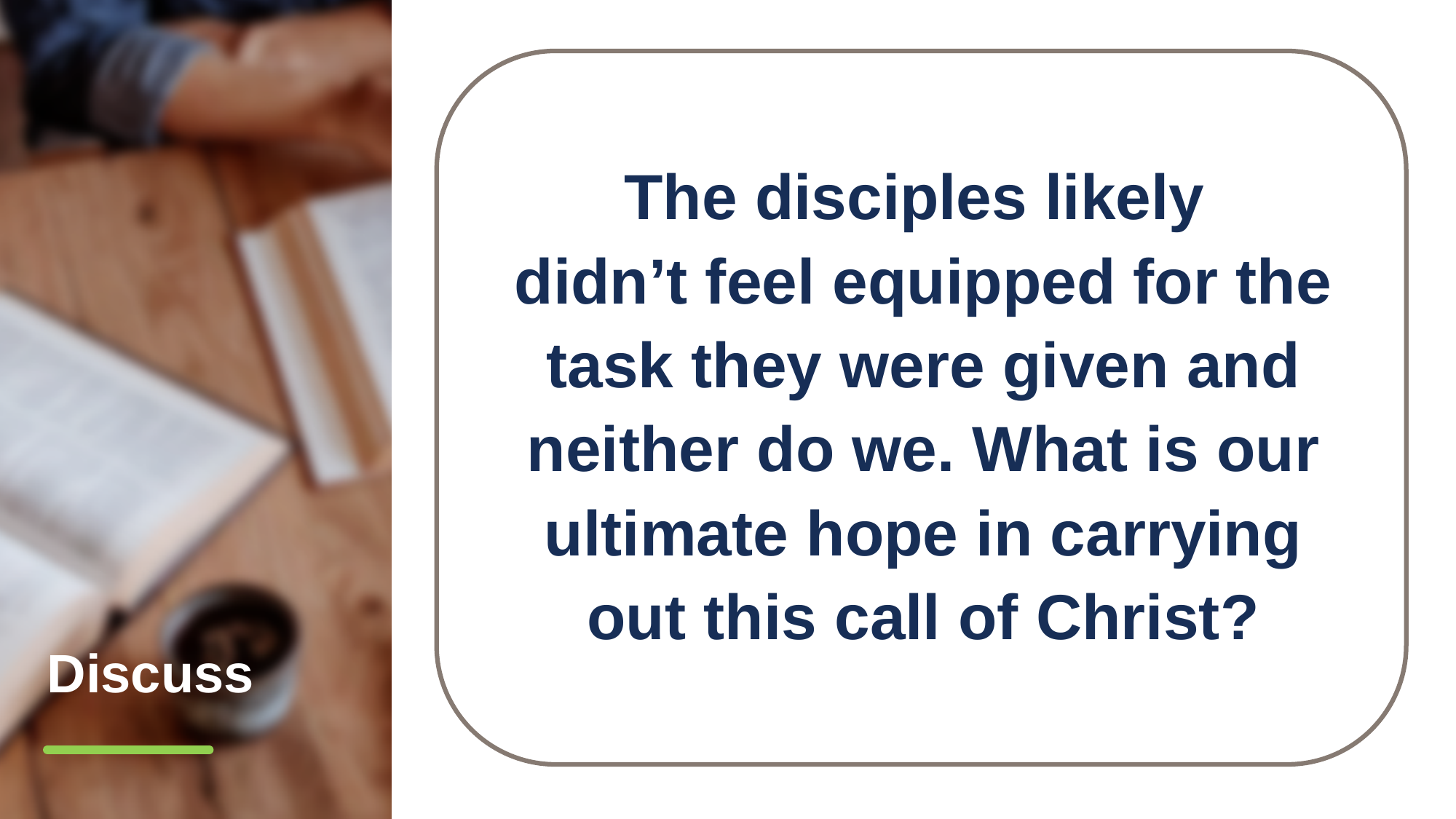

The disciples likely
didn’t feel equipped for the task they were given and neither do we. What is our ultimate hope in carrying out this call of Christ?
# Discuss